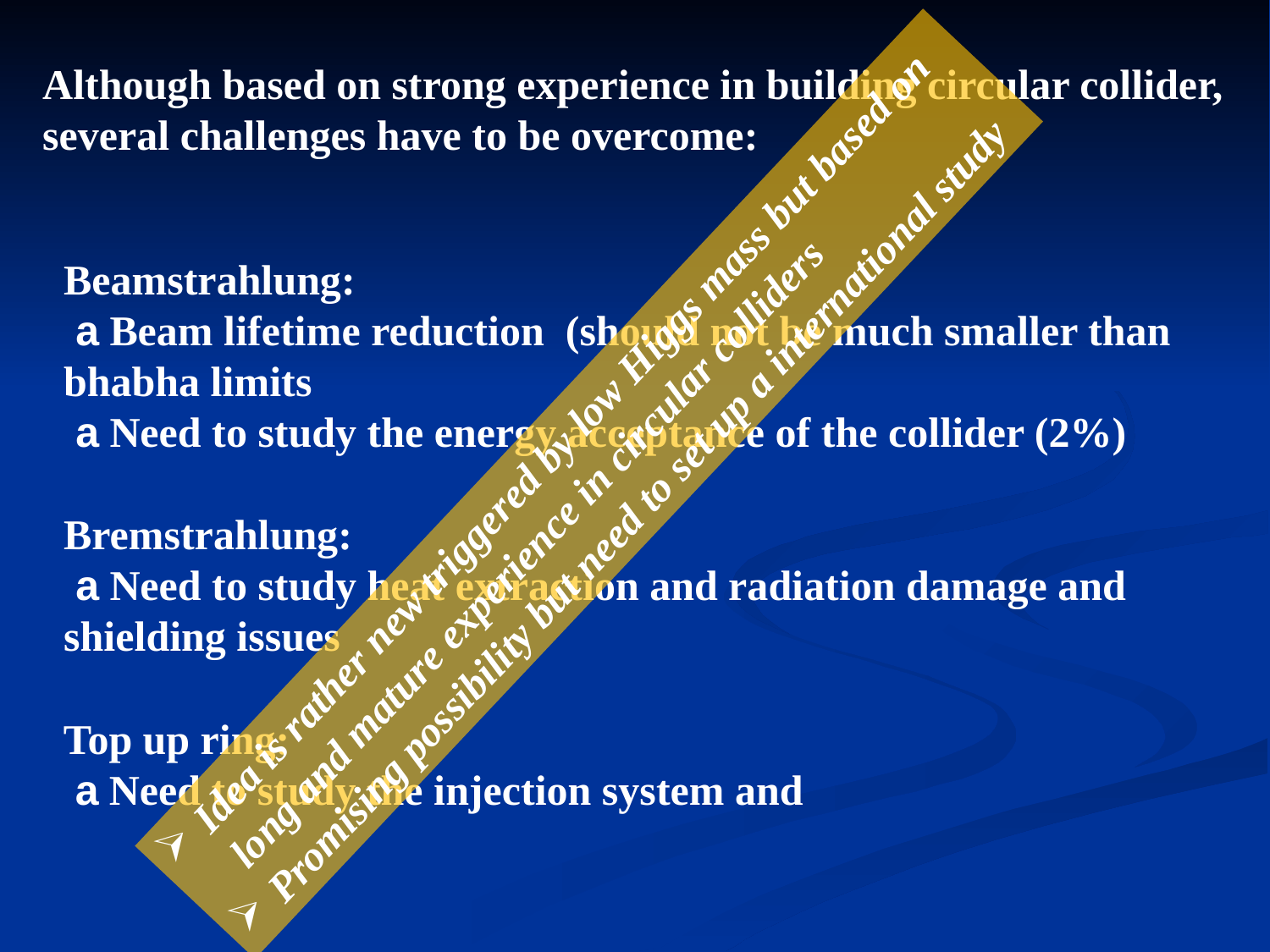

Although based on strong experience in building circular collider, several challenges have to be overcome:
Beamstrahlung:
 a Beam lifetime reduction  (should not be much smaller than bhabha limits
 a Need to study the energy acceptance of the collider (2%)
Idea is rather new triggered by low Higgs mass but based on long and mature experience in circular colliders
Promising possibility but need to set up a international study
Bremstrahlung:
 a Need to study heat extraction and radiation damage and shielding issues
Top up ring:
 a Need to study the injection system and